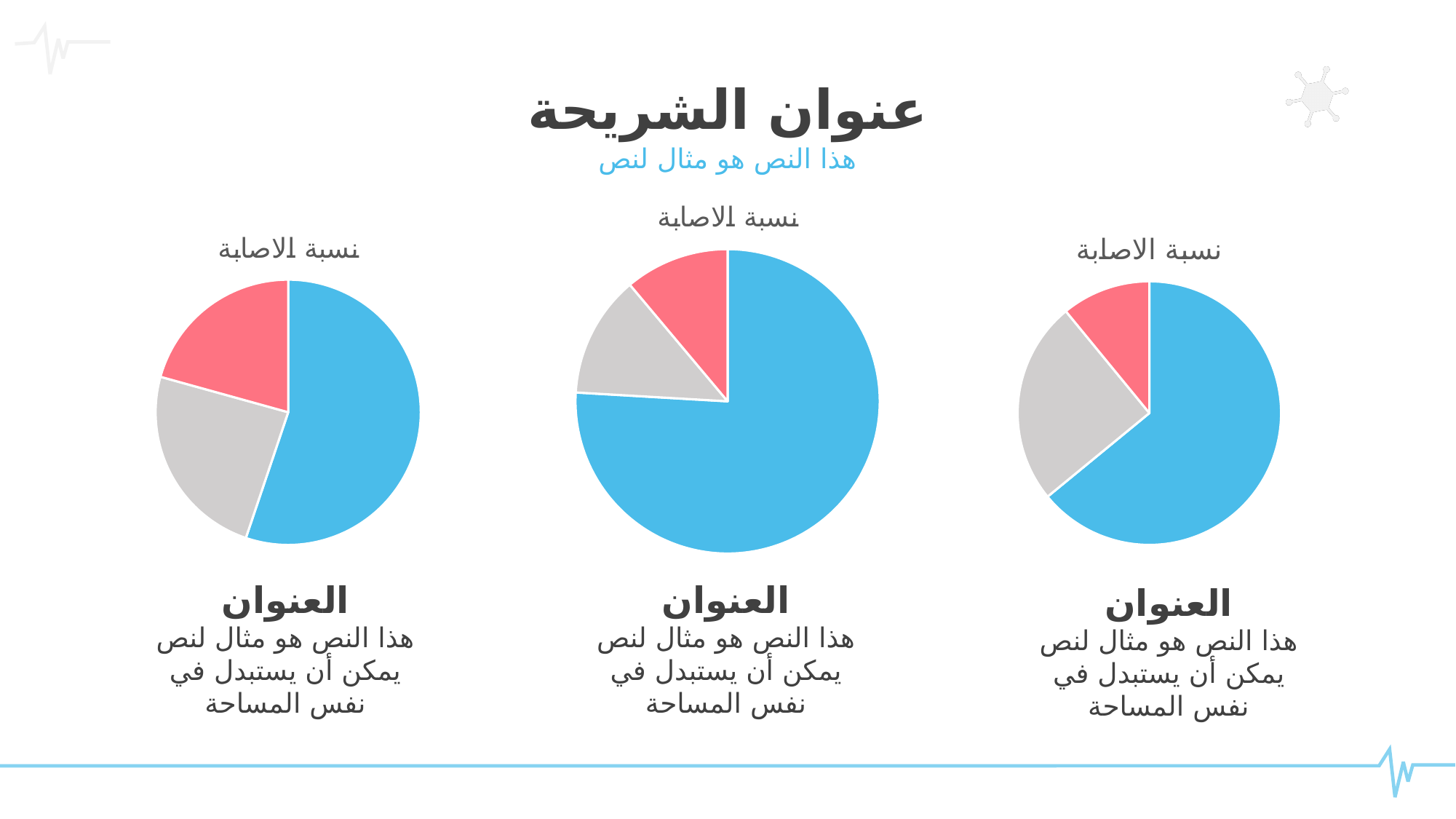

عنوان الشريحة
هذا النص هو مثال لنص

### Chart: نسبة الاصابة

| Category | المبيعات |
|---|---|
| الربع الأول | 8.2 |
| الربع الثالث | 1.4 |
| الربع الرابع | 1.2 |

### Chart: نسبة الاصابة

| Category | المبيعات |
|---|---|
| الربع الثاني | 3.2 |
| الربع الثالث | 1.4 |
| الربع الرابع | 1.2 |

### Chart: نسبة الاصابة

| Category | المبيعات |
|---|---|
| الربع الأول | 8.2 |
| الربع الثاني | 3.2 |
| الربع الثالث | 1.4 |
العنوان
هذا النص هو مثال لنص يمكن أن يستبدل في نفس المساحة
العنوان
هذا النص هو مثال لنص يمكن أن يستبدل في نفس المساحة
العنوان
هذا النص هو مثال لنص يمكن أن يستبدل في نفس المساحة